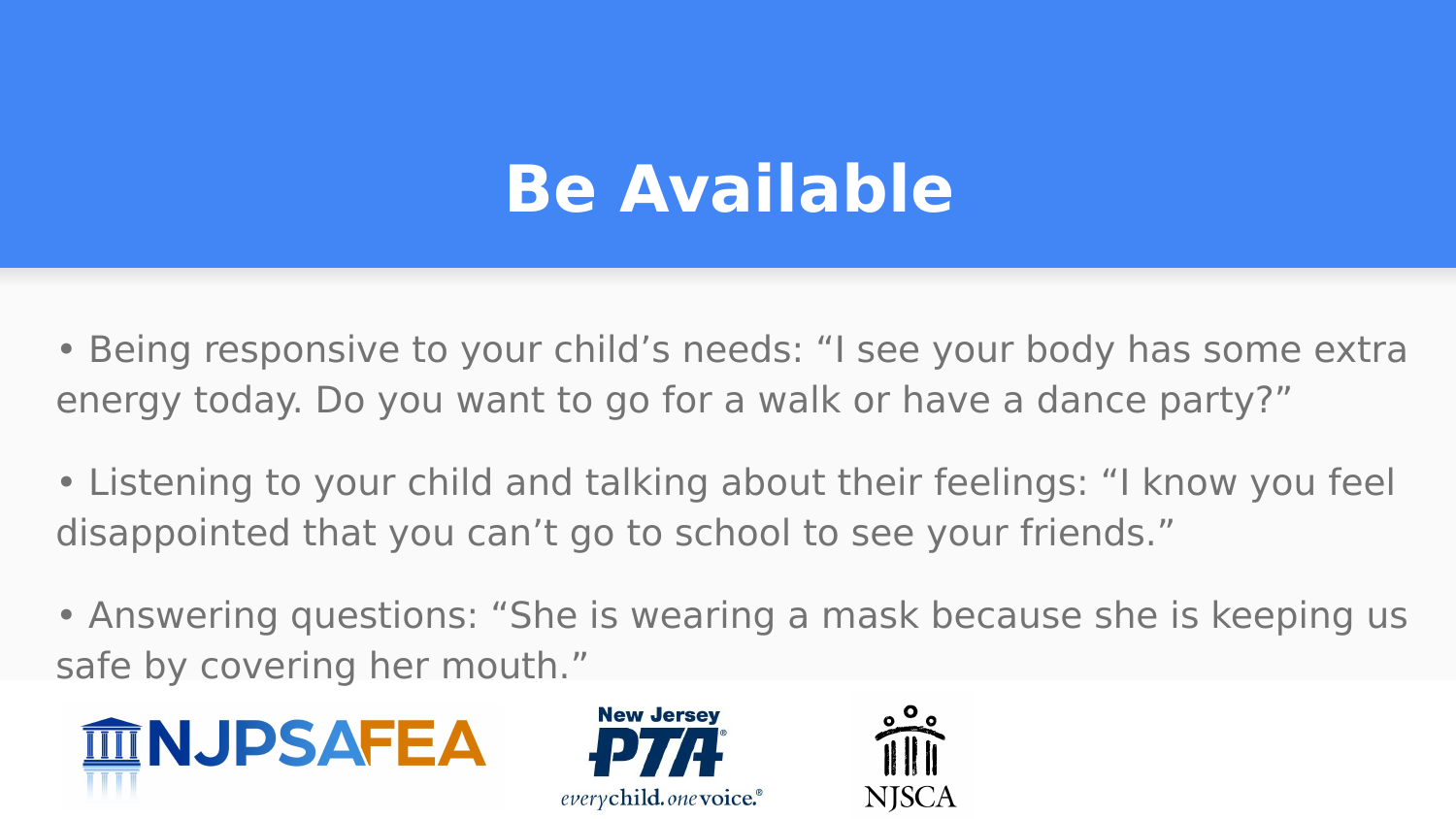

# Be Available
• Being responsive to your child’s needs: “I see your body has some extra energy today. Do you want to go for a walk or have a dance party?”
• Listening to your child and talking about their feelings: “I know you feel disappointed that you can’t go to school to see your friends.”
• Answering questions: “She is wearing a mask because she is keeping us safe by covering her mouth.”